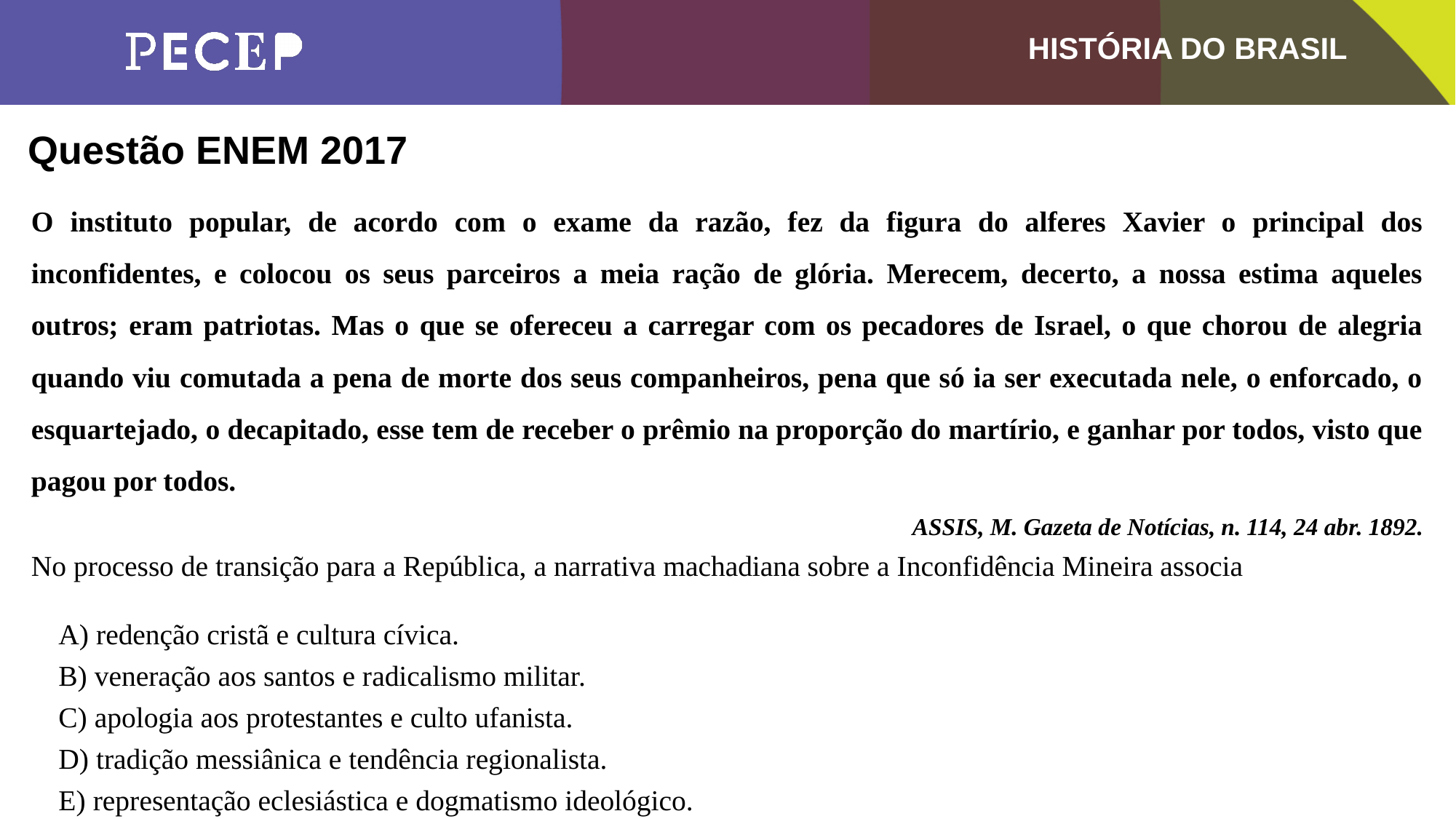

Questão ENEM 2017
O instituto popular, de acordo com o exame da razão, fez da figura do alferes Xavier o principal dos inconfidentes, e colocou os seus parceiros a meia ração de glória. Merecem, decerto, a nossa estima aqueles outros; eram patriotas. Mas o que se ofereceu a carregar com os pecadores de Israel, o que chorou de alegria quando viu comutada a pena de morte dos seus companheiros, pena que só ia ser executada nele, o enforcado, o esquartejado, o decapitado, esse tem de receber o prêmio na proporção do martírio, e ganhar por todos, visto que pagou por todos.
ASSIS, M. Gazeta de Notícias, n. 114, 24 abr. 1892.
No processo de transição para a República, a narrativa machadiana sobre a Inconfidência Mineira associa
A) redenção cristã e cultura cívica.
B) veneração aos santos e radicalismo militar.
C) apologia aos protestantes e culto ufanista.
D) tradição messiânica e tendência regionalista.
E) representação eclesiástica e dogmatismo ideológico.